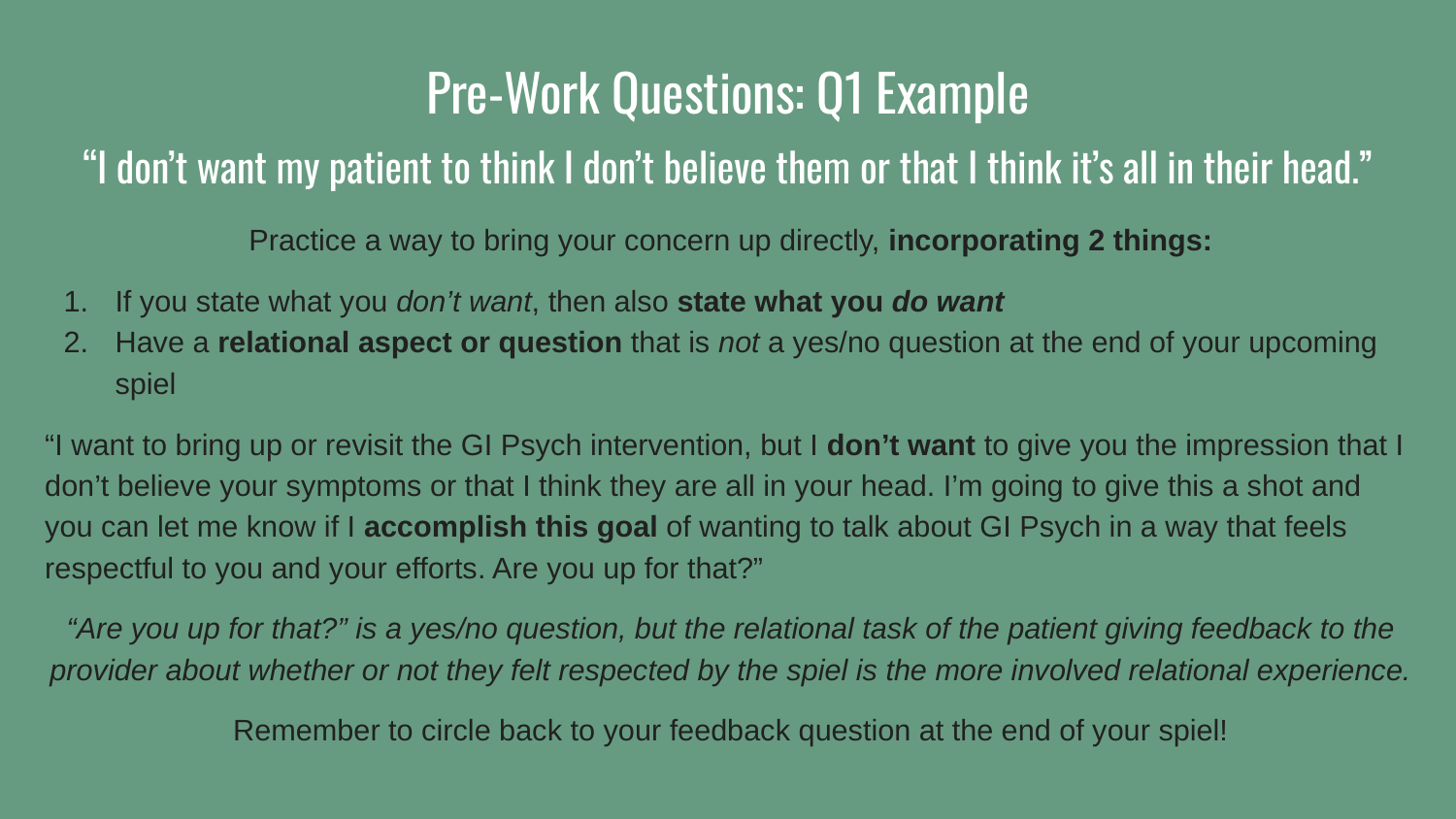

Pre-Work Questions: Q1 Example
# “I don’t want my patient to think I don’t believe them or that I think it’s all in their head.”
Practice a way to bring your concern up directly, incorporating 2 things:
If you state what you don’t want, then also state what you do want
Have a relational aspect or question that is not a yes/no question at the end of your upcoming spiel
“I want to bring up or revisit the GI Psych intervention, but I don’t want to give you the impression that I don’t believe your symptoms or that I think they are all in your head. I’m going to give this a shot and you can let me know if I accomplish this goal of wanting to talk about GI Psych in a way that feels respectful to you and your efforts. Are you up for that?”
“Are you up for that?” is a yes/no question, but the relational task of the patient giving feedback to the provider about whether or not they felt respected by the spiel is the more involved relational experience.
Remember to circle back to your feedback question at the end of your spiel!